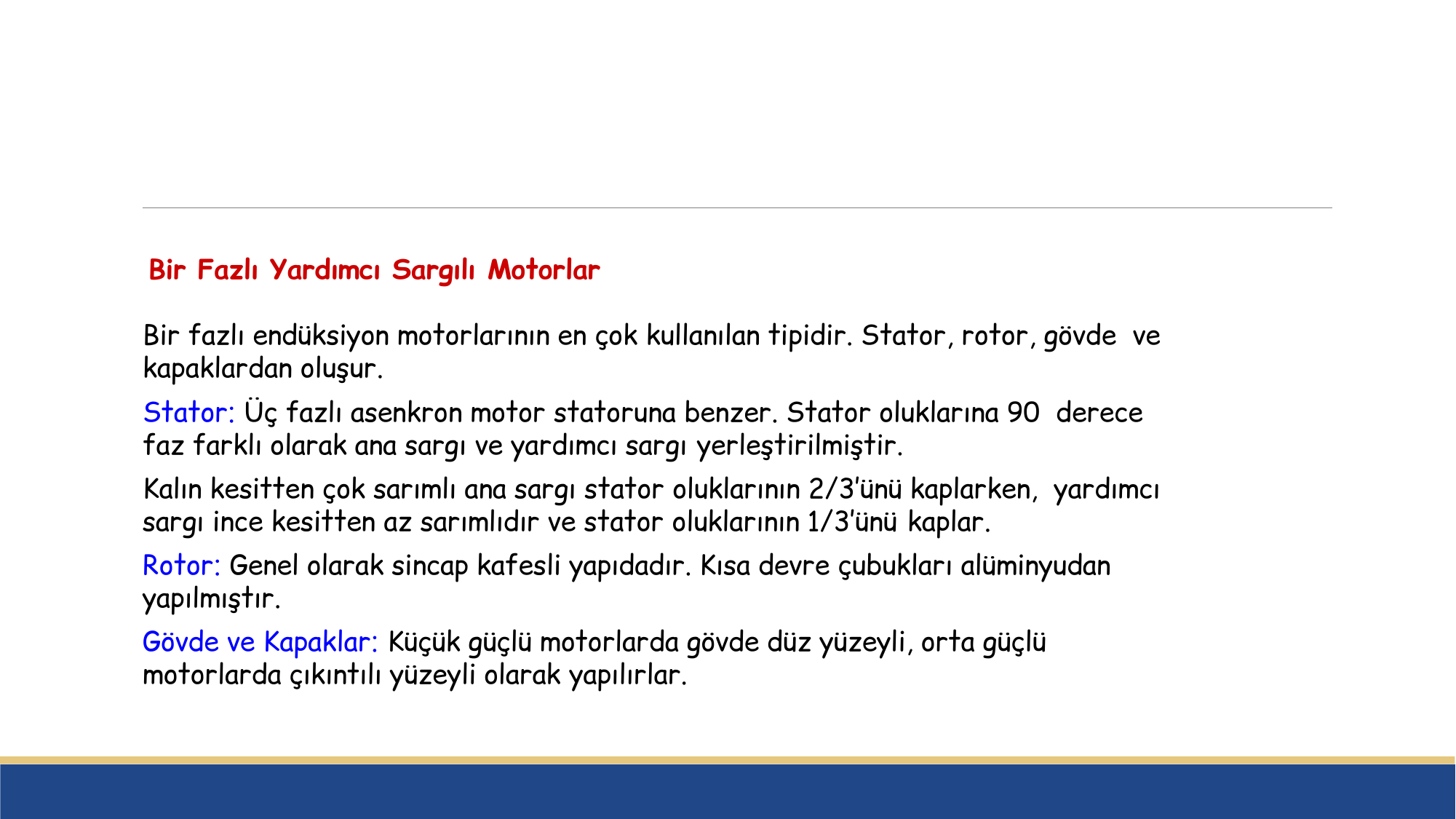

#
Bir Fazlı Yardımcı Sargılı Motorlar

Bir fazlı endüksiyon motorlarının en çok kullanılan tipidir. Stator, rotor, gövde  ve kapaklardan oluşur.
Stator: Üç fazlı asenkron motor statoruna benzer. Stator oluklarına 90  derece faz farklı olarak ana sargı ve yardımcı sargı yerleştirilmiştir.
Kalın kesitten çok sarımlı ana sargı stator oluklarının 2/3’ünü kaplarken,  yardımcı sargı ince kesitten az sarımlıdır ve stator oluklarının 1/3’ünü kaplar.
Rotor: Genel olarak sincap kafesli yapıdadır. Kısa devre çubukları alüminyudan  yapılmıştır.
Gövde ve Kapaklar: Küçük güçlü motorlarda gövde düz yüzeyli, orta güçlü  motorlarda çıkıntılı yüzeyli olarak yapılırlar.